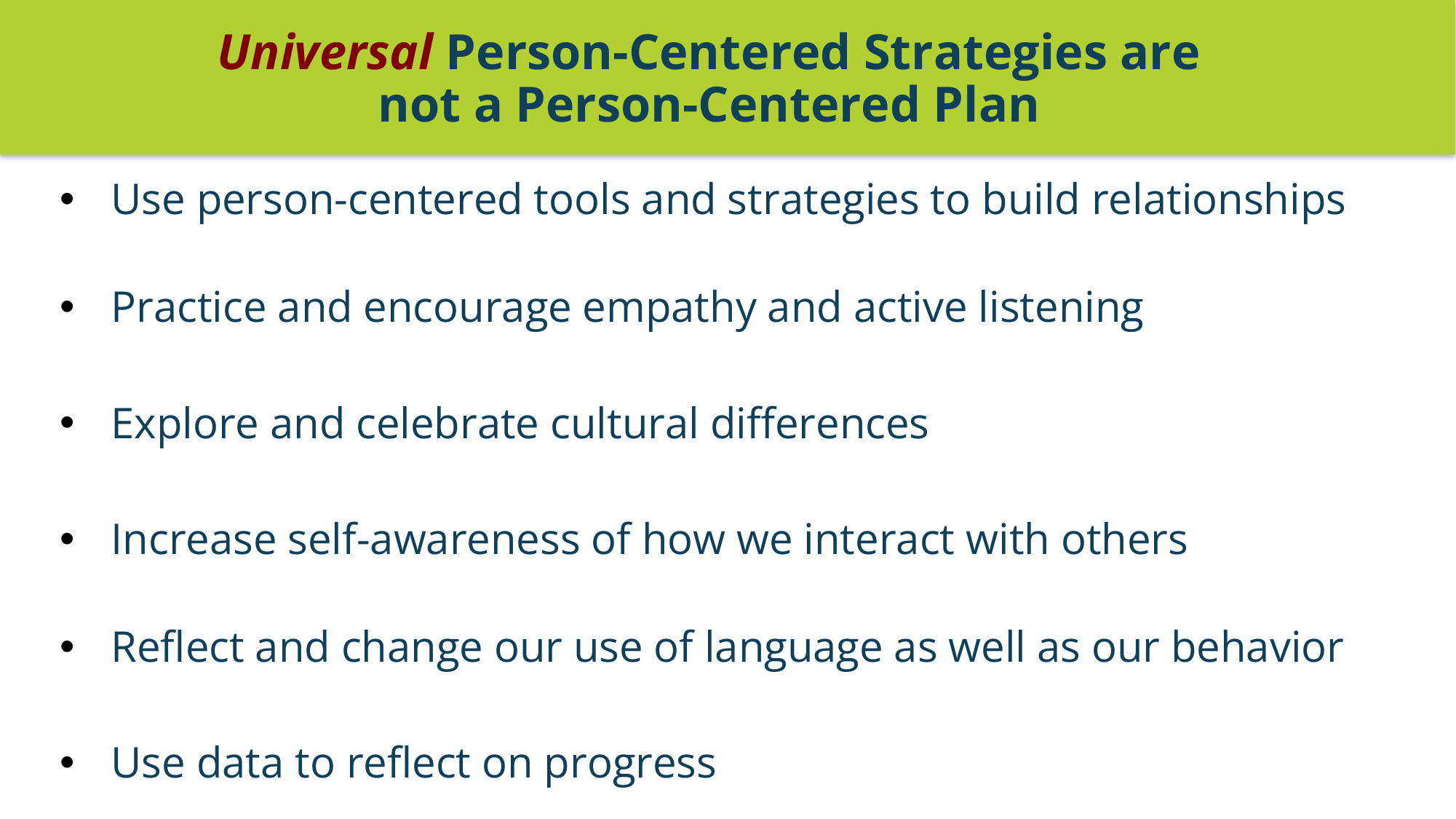

# Universal Person-Centered Strategies are not a Person-Centered Plan
Use person-centered tools and strategies to build relationships

Practice and encourage empathy and active listening

Explore and celebrate cultural differences

Increase self-awareness of how we interact with others

Reflect and change our use of language as well as our behavior

Use data to reflect on progress